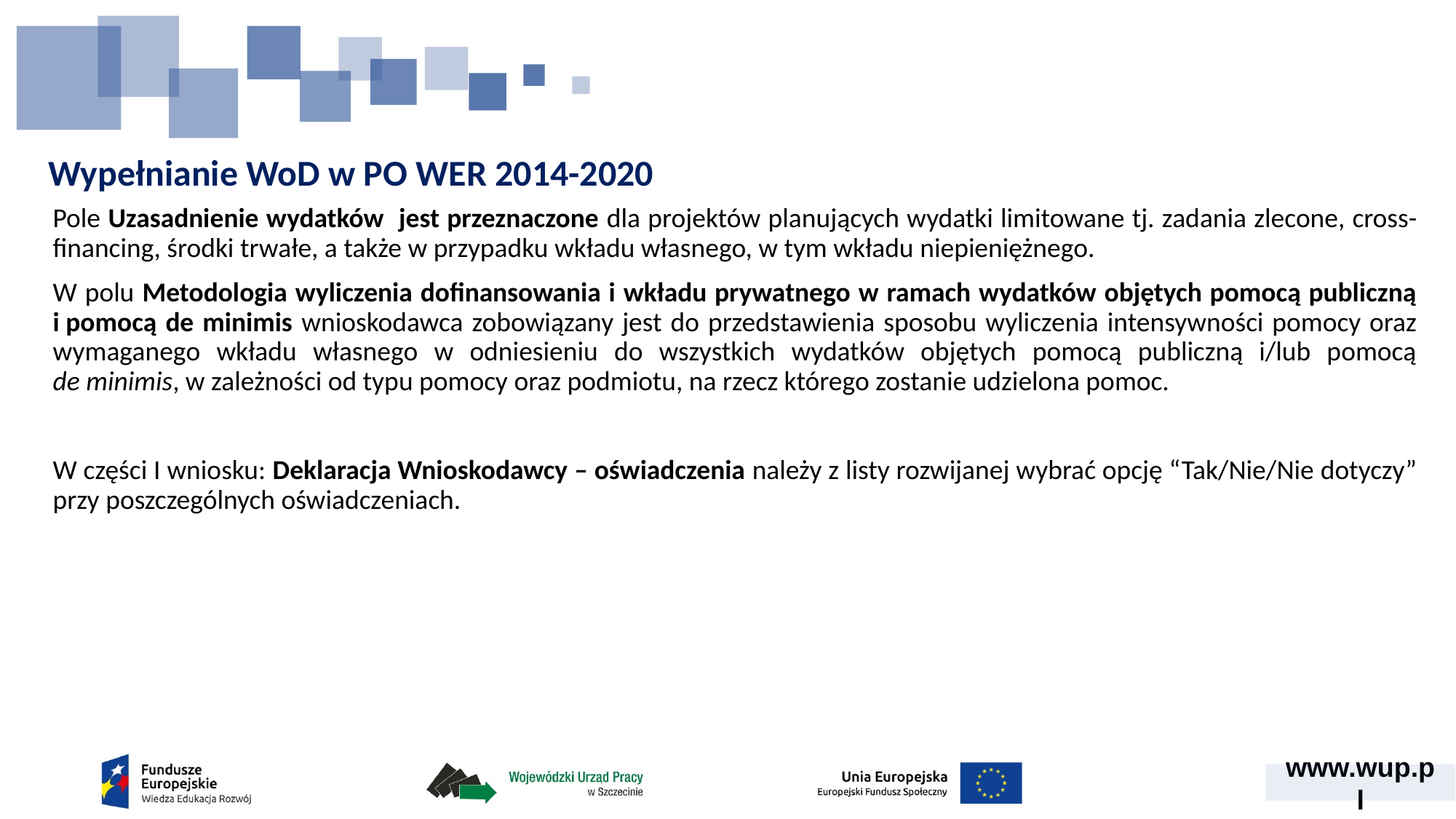

Wypełnianie WoD w PO WER 2014-2020
Pole Uzasadnienie wydatków  jest przeznaczone dla projektów planujących wydatki limitowane tj. zadania zlecone, cross-financing, środki trwałe, a także w przypadku wkładu własnego, w tym wkładu niepieniężnego.
W polu Metodologia wyliczenia dofinansowania i wkładu prywatnego w ramach wydatków objętych pomocą publiczną i pomocą de minimis wnioskodawca zobowiązany jest do przedstawienia sposobu wyliczenia intensywności pomocy oraz wymaganego wkładu własnego w odniesieniu do wszystkich wydatków objętych pomocą publiczną i/lub pomocą de minimis, w zależności od typu pomocy oraz podmiotu, na rzecz którego zostanie udzielona pomoc.

W części I wniosku: Deklaracja Wnioskodawcy – oświadczenia należy z listy rozwijanej wybrać opcję “Tak/Nie/Nie dotyczy” przy poszczególnych oświadczeniach.